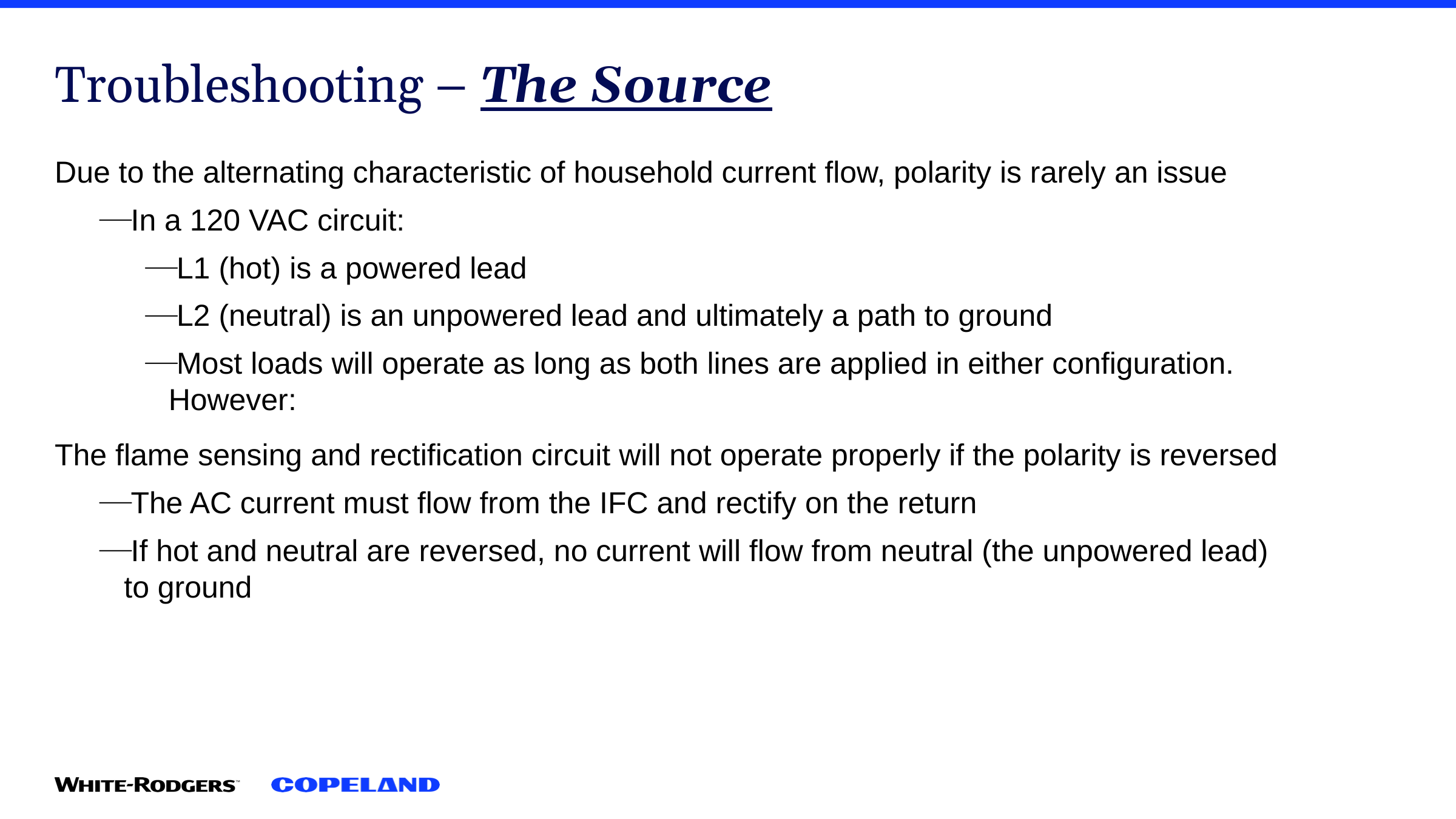

Troubleshooting – The Source
Due to the alternating characteristic of household current flow, polarity is rarely an issue
In a 120 VAC circuit:
L1 (hot) is a powered lead
L2 (neutral) is an unpowered lead and ultimately a path to ground
Most loads will operate as long as both lines are applied in either configuration.  However:
The flame sensing and rectification circuit will not operate properly if the polarity is reversed
The AC current must flow from the IFC and rectify on the return
If hot and neutral are reversed, no current will flow from neutral (the unpowered lead) to ground